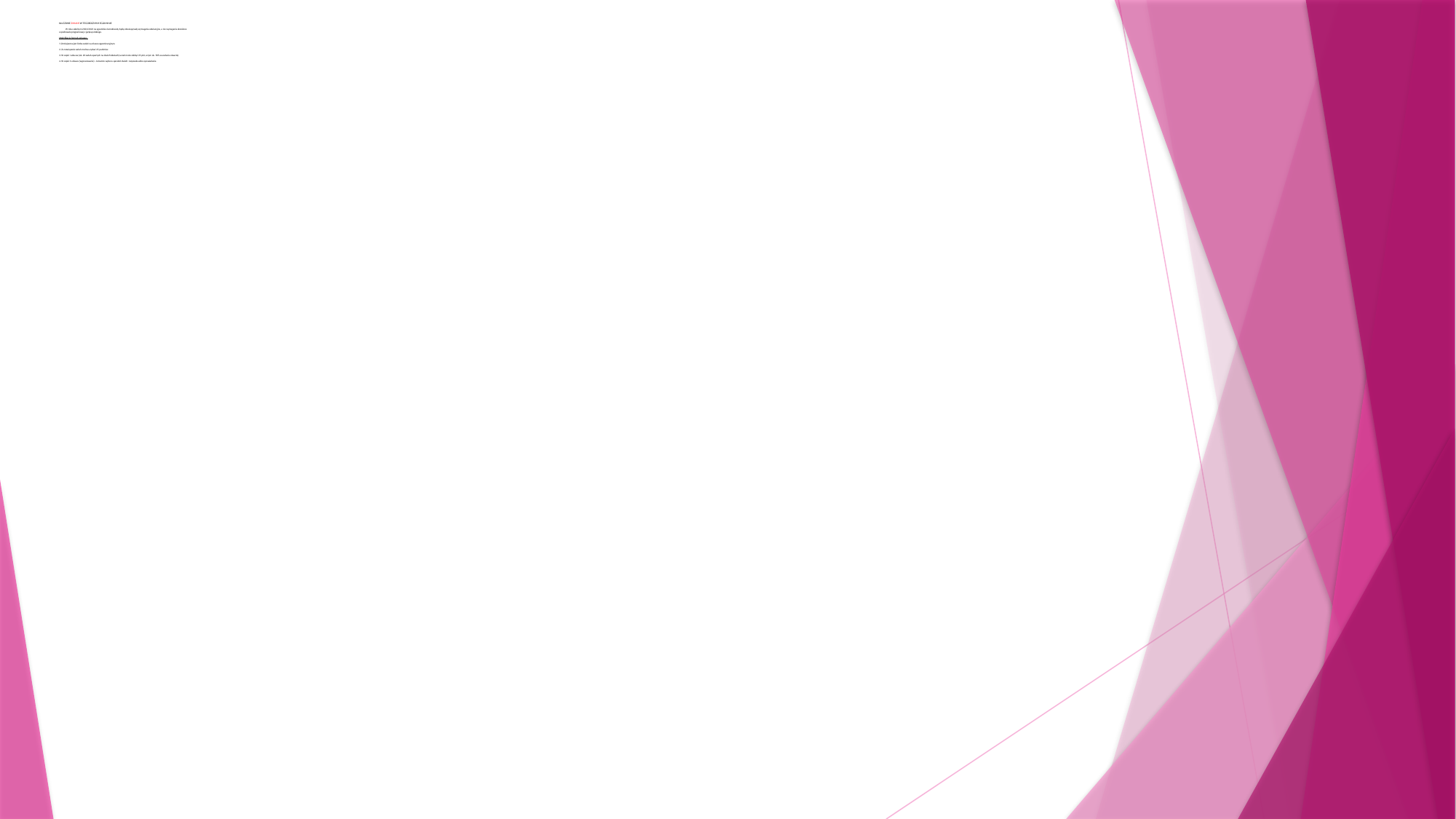

# KLUCZOWE ZMIANY W TEGOROCZNYM EGZAMINIE W roku szkolnym 2022/2023 na egzaminie ósmoklasisty będą obowiązywały wymagania edukacyjne, a nie wymagania określone w podstawie programowej z języka polskiego. Modyfikacja formuły arkusza: 1. Zmniejszona jest liczba zadań w arkuszu egzaminacyjnym. 2. Za rozwiązanie zadań można uzyskać 45 punktów. 3. W części I arkusza (ok. 20 zadań opartych na dwóch tekstach) uczeń może zdobyć 25 pkt, w tym ok. 50% za zadania otwarte). 4. W części II arkusza (wypracowanie) – temat do wyboru spośród dwóch: rozprawka albo opowiadanie.